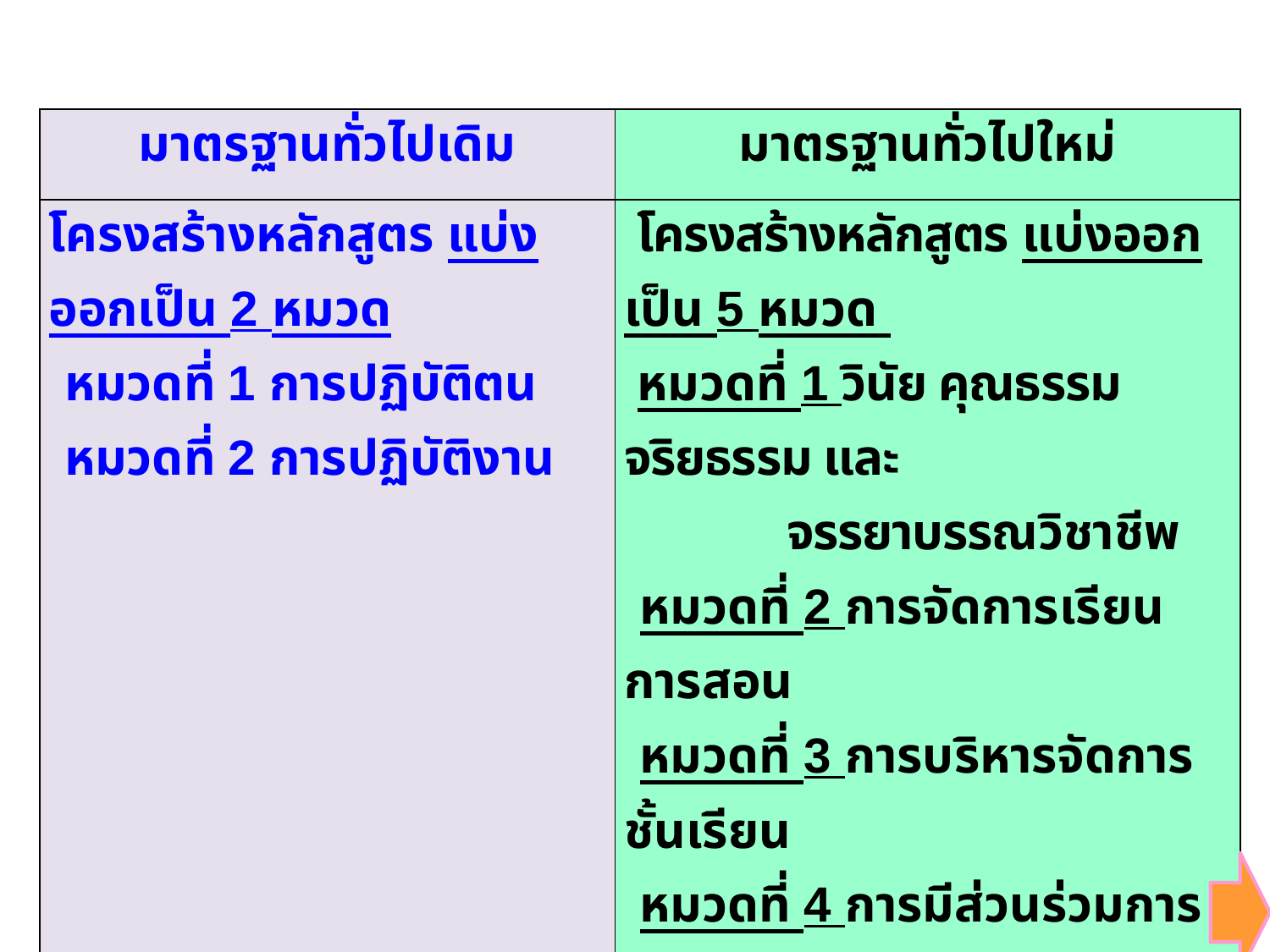

| มาตรฐานทั่วไปเดิม | มาตรฐานทั่วไปใหม่ |
| --- | --- |
| โครงสร้างหลักสูตร แบ่งออกเป็น 2 หมวด หมวดที่ 1 การปฏิบัติตน หมวดที่ 2 การปฏิบัติงาน | โครงสร้างหลักสูตร แบ่งออกเป็น 5 หมวด หมวดที่ 1 วินัย คุณธรรม จริยธรรม และ จรรยาบรรณวิชาชีพ หมวดที่ 2 การจัดการเรียนการสอน หมวดที่ 3 การบริหารจัดการชั้นเรียน หมวดที่ 4 การมีส่วนร่วมการพัฒนาใน สถานศึกษา และชุมชนการ เรียนรู้ทางวิชาชีพ หมวดที่ 5 ทักษะการใช้ภาษาและเทคโนโลยี ดิจิทัล |